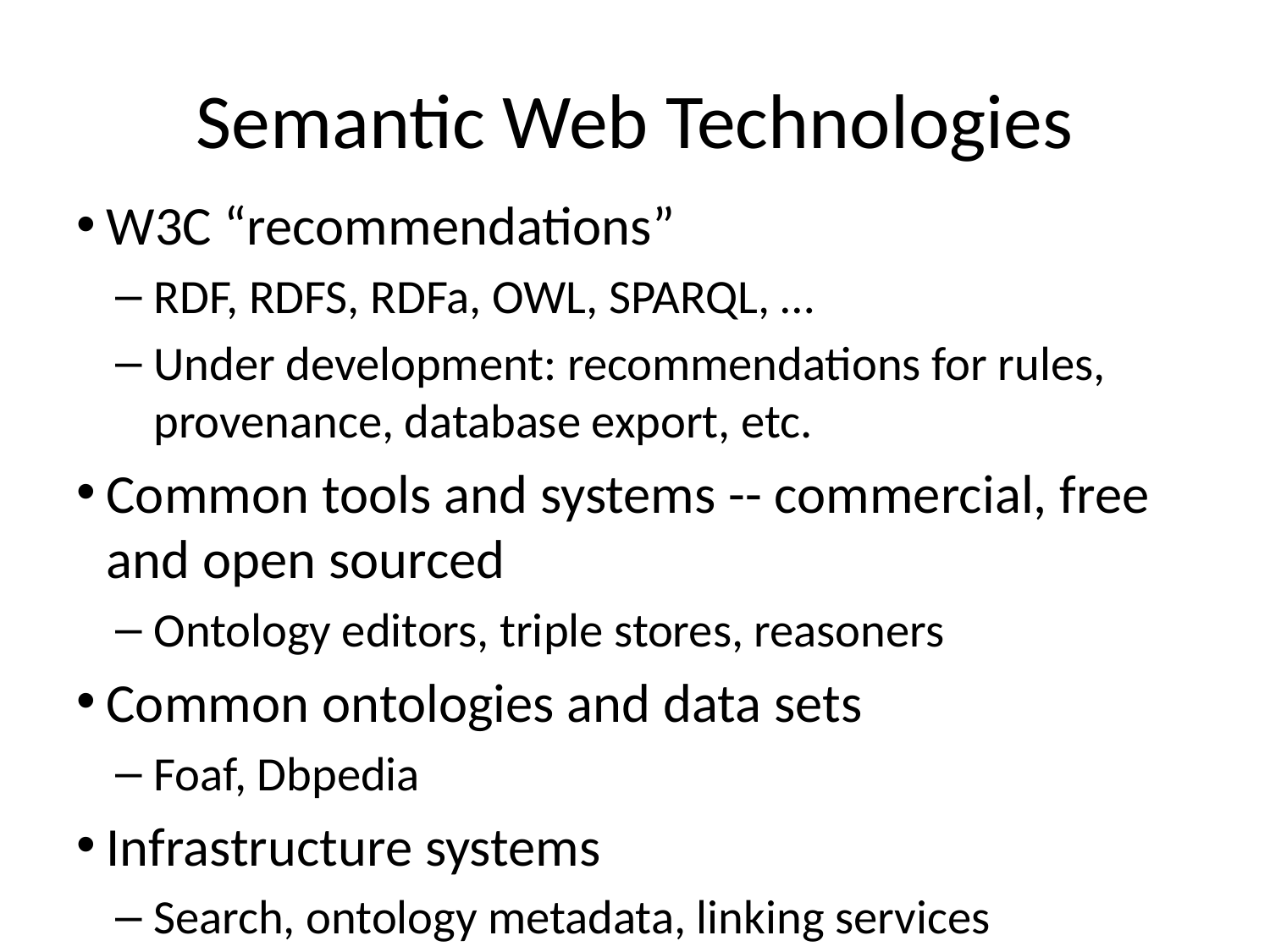

# Semantic Web Technologies
W3C “recommendations”
RDF, RDFS, RDFa, OWL, SPARQL, …
Under development: recommendations for rules, provenance, database export, etc.
Common tools and systems -- commercial, free and open sourced
Ontology editors, triple stores, reasoners
Common ontologies and data sets
Foaf, Dbpedia
Infrastructure systems
Search, ontology metadata, linking services